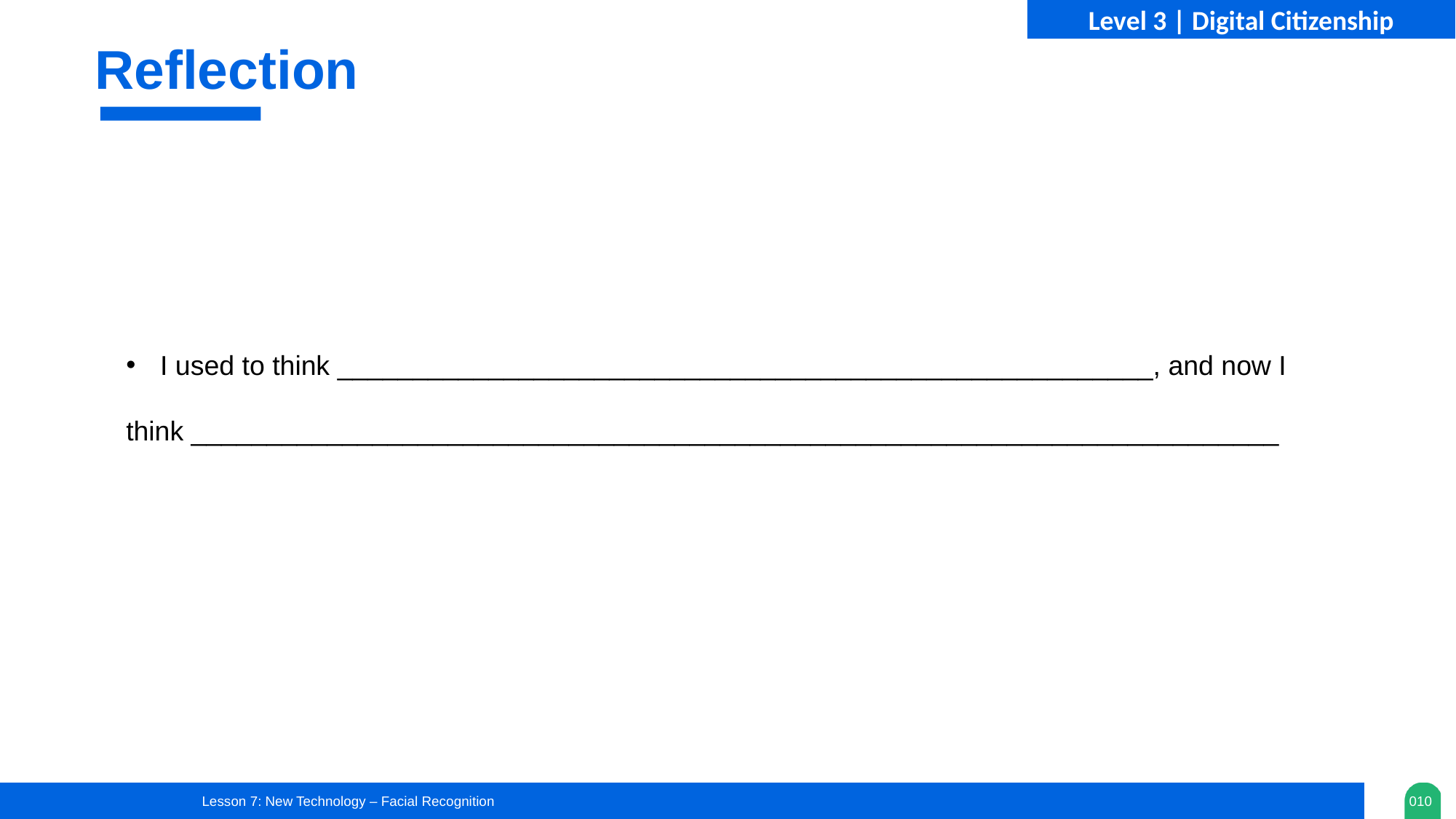

Reflection

I used to think ______________________________________________________, and now I
think ________________________________________________________________________
Lesson 7: New Technology – Facial Recognition
010